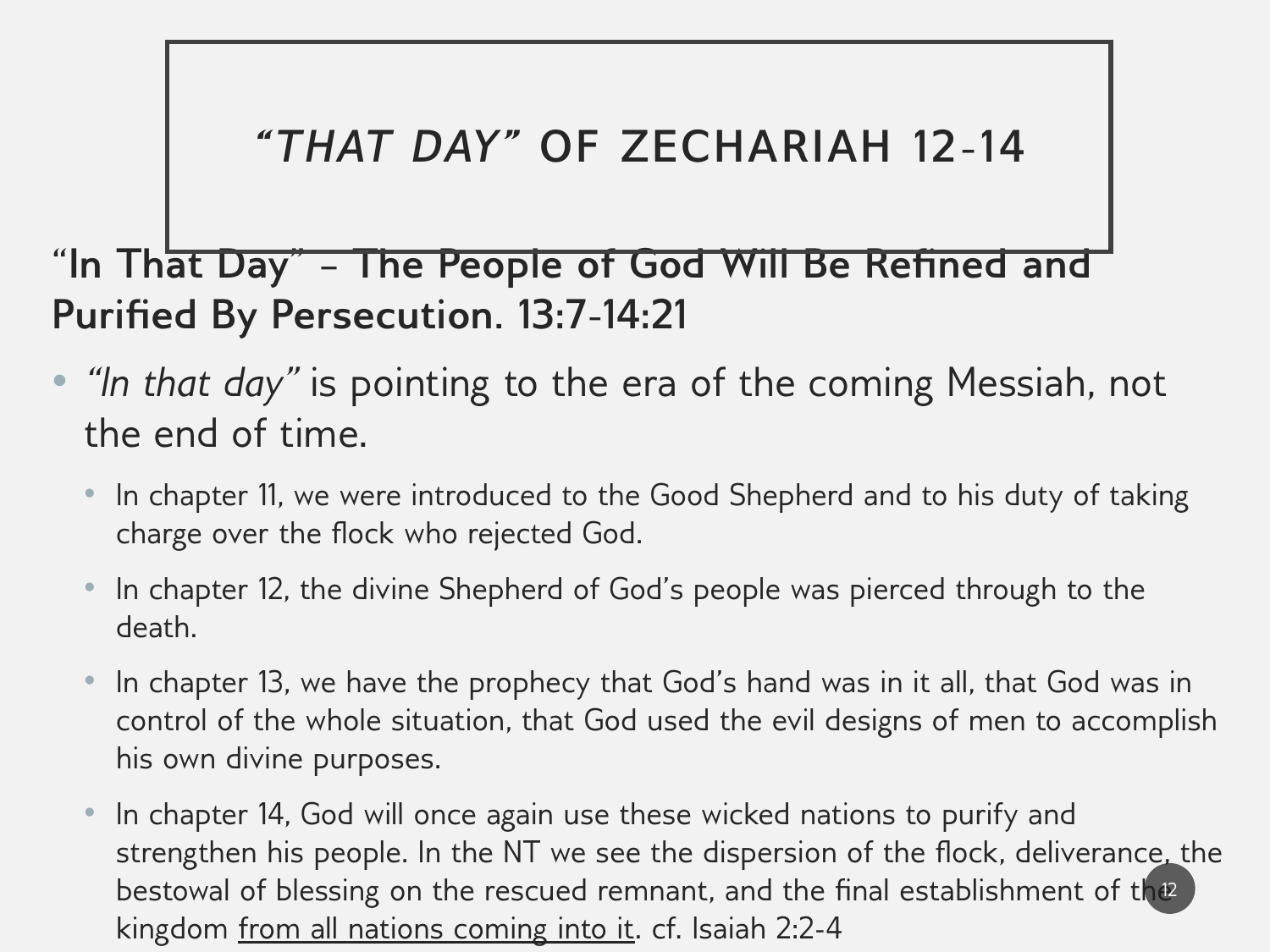

# “That Day” Of Zechariah 12-14
“In That Day” – The People of God Will Be Refined and Purified By Persecution. 13:7-14:21
“In that day” is pointing to the era of the coming Messiah, not the end of time.
In chapter 11, we were introduced to the Good Shepherd and to his duty of taking charge over the flock who rejected God.
In chapter 12, the divine Shepherd of God’s people was pierced through to the death.
In chapter 13, we have the prophecy that God’s hand was in it all, that God was in control of the whole situation, that God used the evil designs of men to accomplish his own divine purposes.
In chapter 14, God will once again use these wicked nations to purify and strengthen his people. In the NT we see the dispersion of the flock, deliverance, the bestowal of blessing on the rescued remnant, and the final establishment of the kingdom from all nations coming into it. cf. Isaiah 2:2-4
12